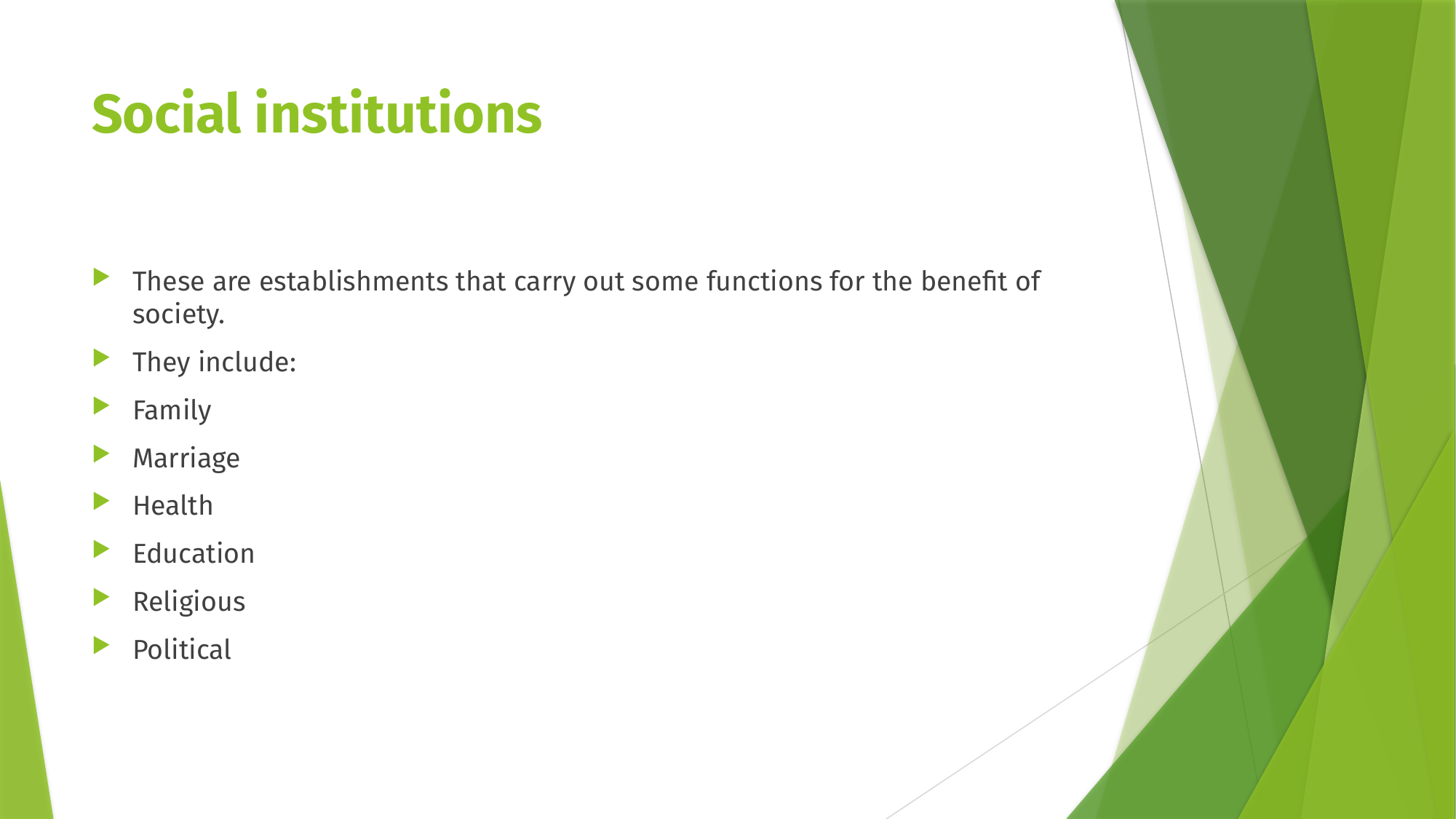

# Social institutions
These are establishments that carry out some functions for the benefit of society.
They include:
Family
Marriage
Health
Education
Religious
Political